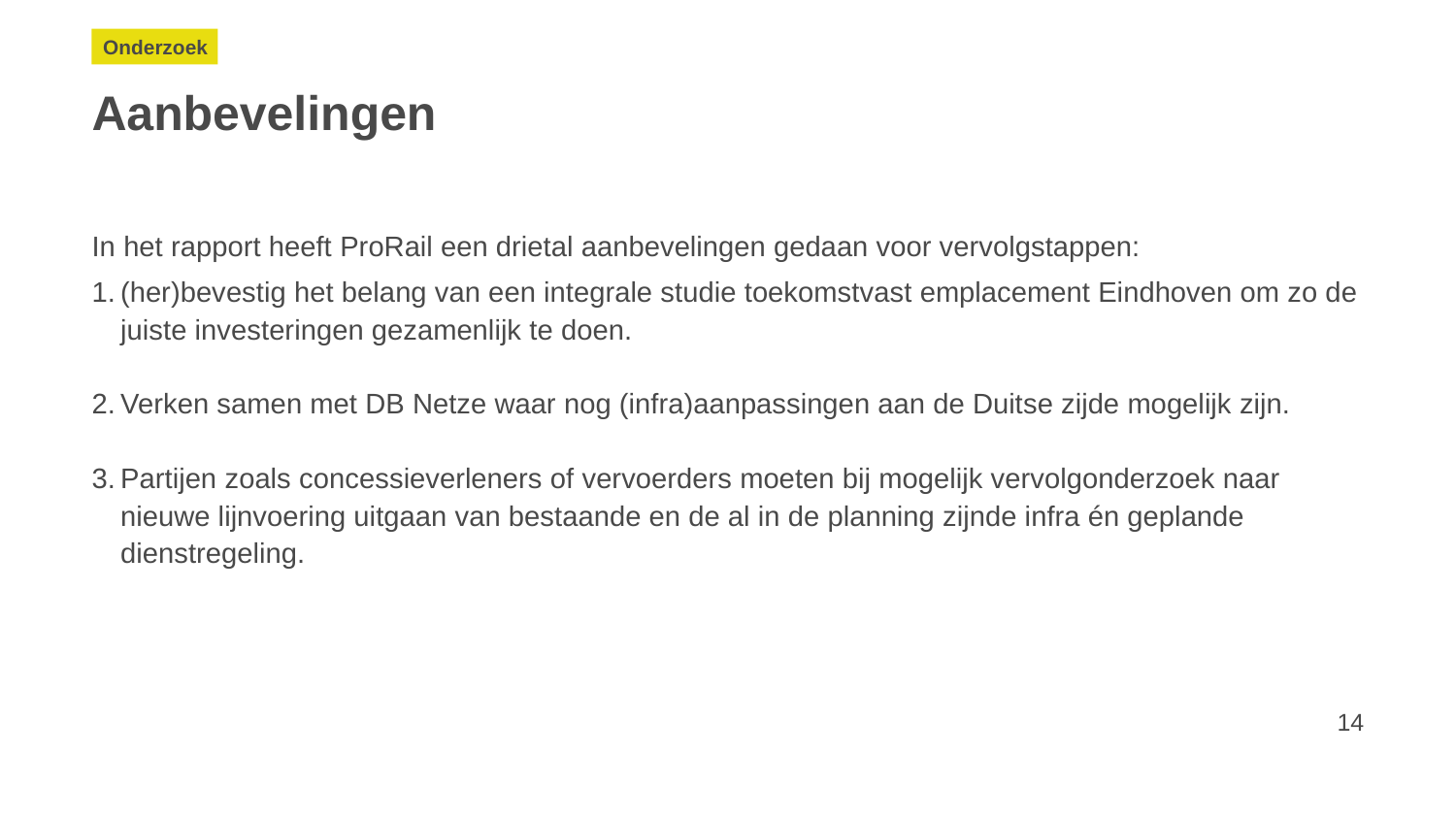

Onderzoek
# Aanbevelingen
In het rapport heeft ProRail een drietal aanbevelingen gedaan voor vervolgstappen:
(her)bevestig het belang van een integrale studie toekomstvast emplacement Eindhoven om zo de juiste investeringen gezamenlijk te doen.

Verken samen met DB Netze waar nog (infra)aanpassingen aan de Duitse zijde mogelijk zijn.

Partijen zoals concessieverleners of vervoerders moeten bij mogelijk vervolgonderzoek naar nieuwe lijnvoering uitgaan van bestaande en de al in de planning zijnde infra én geplande dienstregeling.